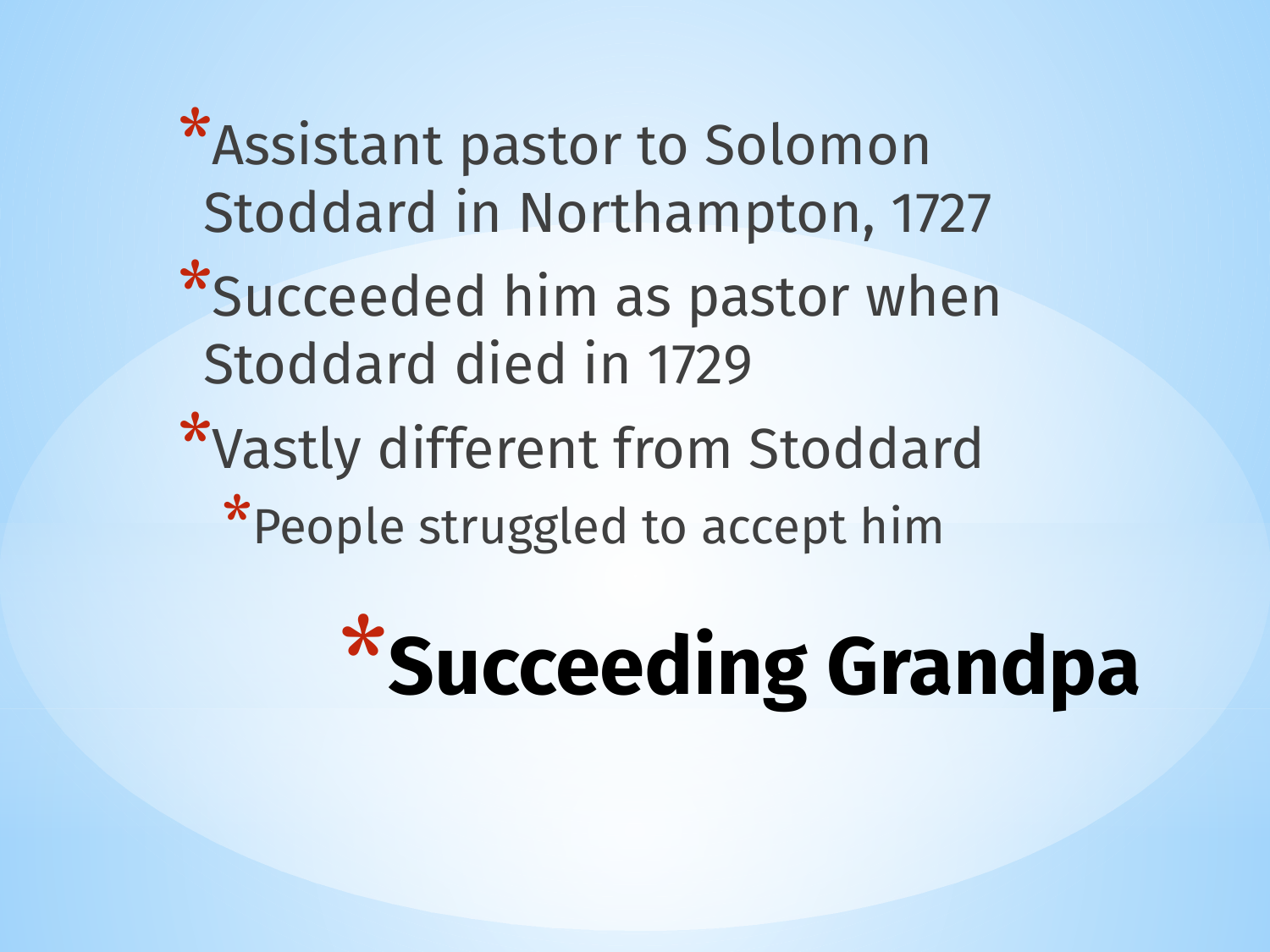

Assistant pastor to Solomon Stoddard in Northampton, 1727
Succeeded him as pastor when Stoddard died in 1729
Vastly different from Stoddard
People struggled to accept him
# Succeeding Grandpa